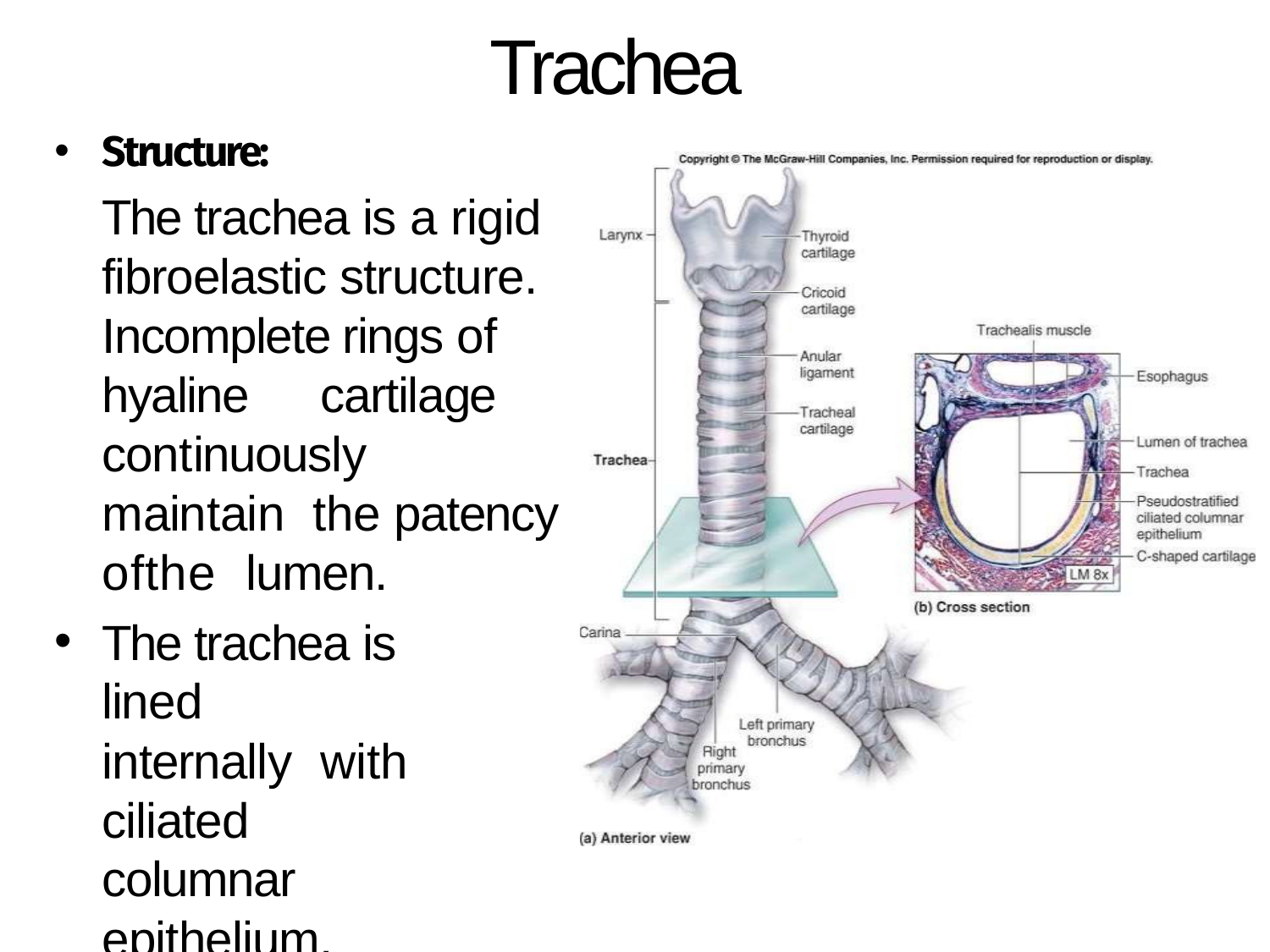

# Trachea
Structure:
The trachea is a rigid  fibroelastic structure.  Incomplete rings of  hyaline	cartilage  continuously	maintain  the patency ofthe  lumen.
The trachea is  lined	internally  with ciliated  columnar  epithelium.